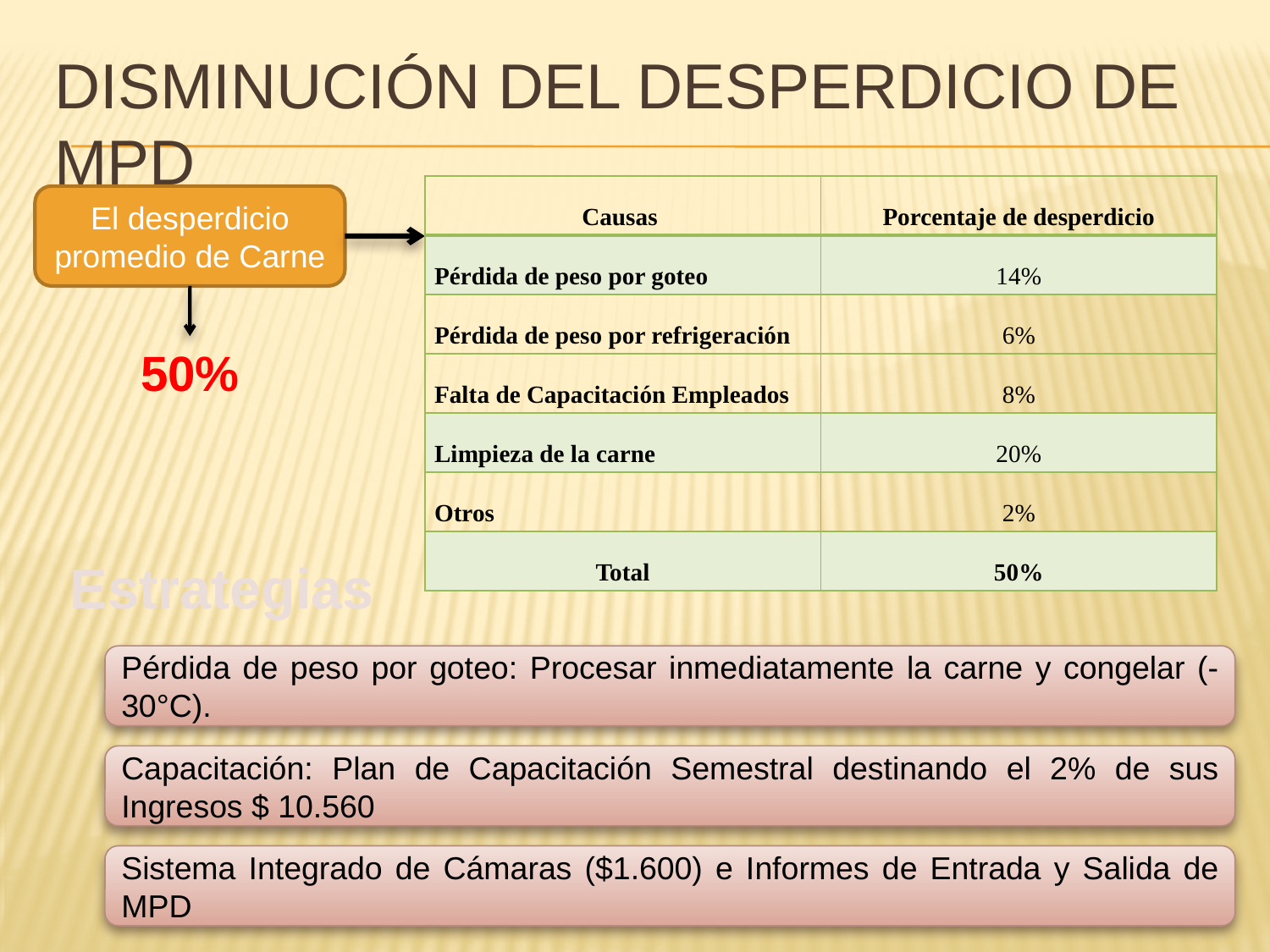

# Disminución del desperdicio de mpd
| Causas | Porcentaje de desperdicio |
| --- | --- |
| Pérdida de peso por goteo | 14% |
| Pérdida de peso por refrigeración | 6% |
| Falta de Capacitación Empleados | 8% |
| Limpieza de la carne | 20% |
| Otros | 2% |
| Total | 50% |
El desperdicio promedio de Carne
50%
Estrategias
Pérdida de peso por goteo: Procesar inmediatamente la carne y congelar (-30°C).
Capacitación: Plan de Capacitación Semestral destinando el 2% de sus Ingresos $ 10.560
Sistema Integrado de Cámaras ($1.600) e Informes de Entrada y Salida de MPD